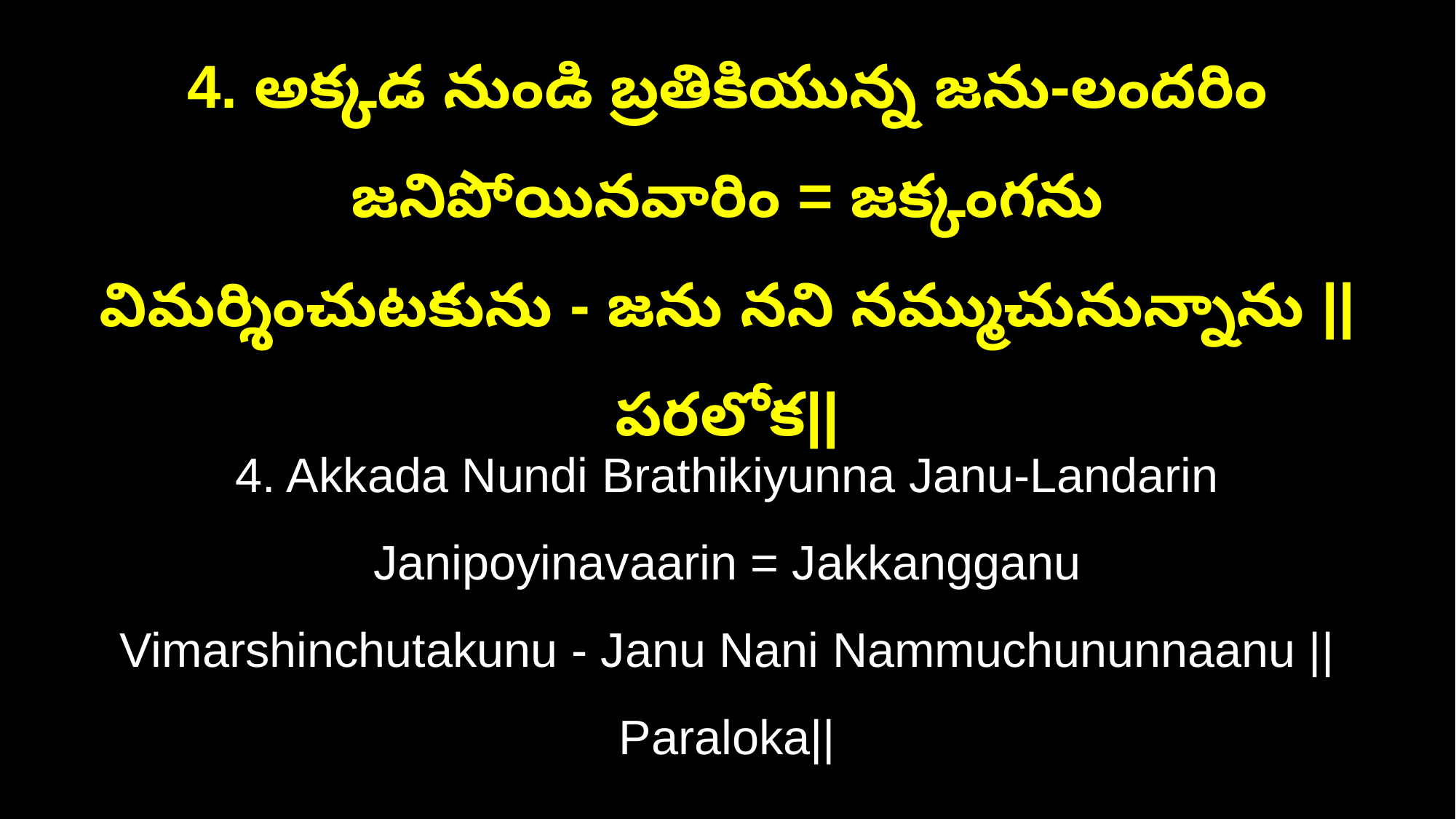

4. అక్కడ నుండి బ్రతికియున్న జను-లందరిం జనిపోయినవారిం = జక్కంగను
విమర్శించుటకును - జను నని నమ్ముచునున్నాను || పరలోక||
4. Akkada Nundi Brathikiyunna Janu-Landarin Janipoyinavaarin = Jakkangganu
Vimarshinchutakunu - Janu Nani Nammuchununnaanu || Paraloka||